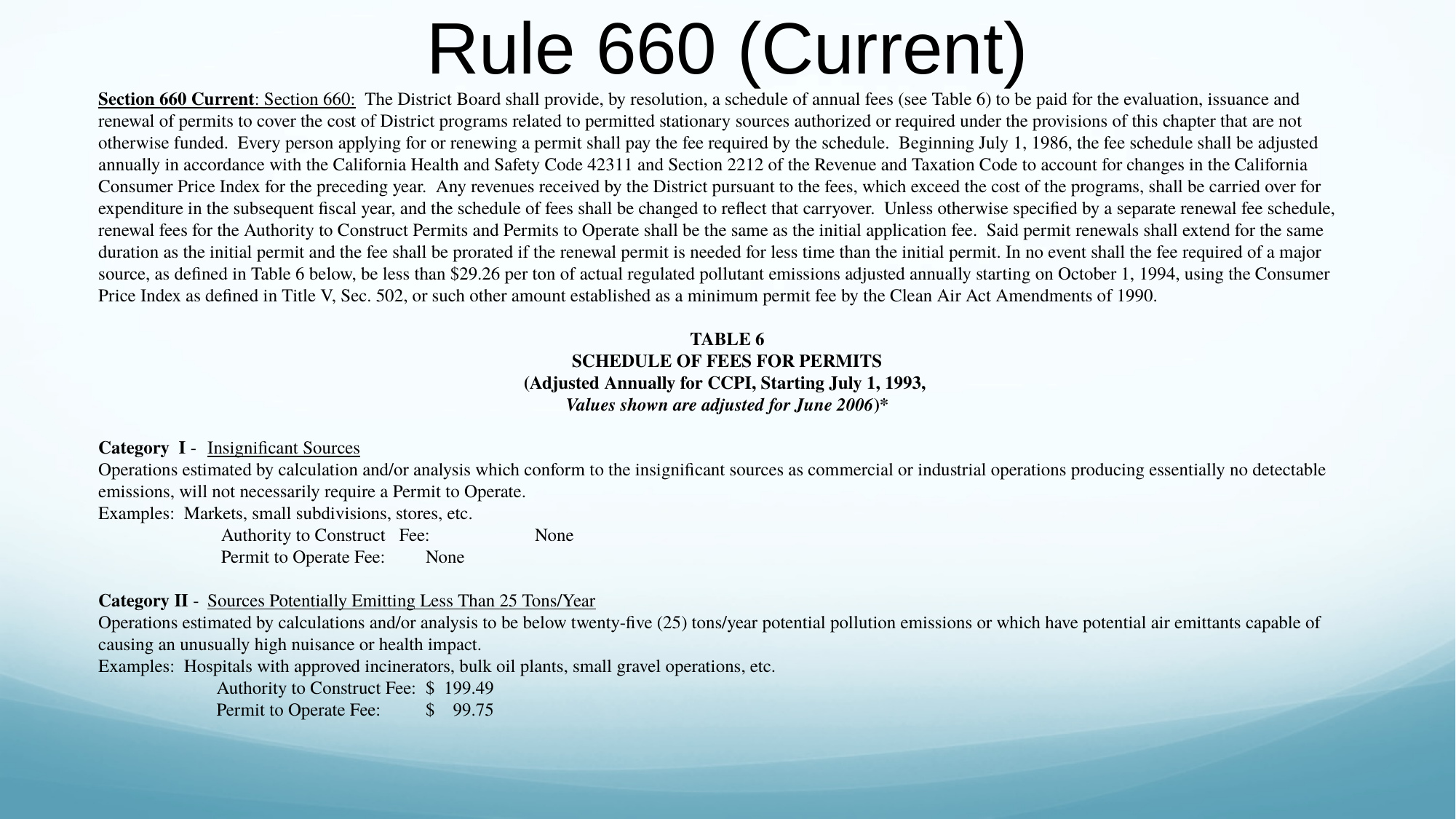

# Rule 660 (Current)
Section 660 Current: Section 660:  The District Board shall provide, by resolution, a schedule of annual fees (see Table 6) to be paid for the evaluation, issuance and renewal of permits to cover the cost of District programs related to permitted stationary sources authorized or required under the provisions of this chapter that are not otherwise funded.  Every person applying for or renewing a permit shall pay the fee required by the schedule.  Beginning July 1, 1986, the fee schedule shall be adjusted annually in accordance with the California Health and Safety Code 42311 and Section 2212 of the Revenue and Taxation Code to account for changes in the California Consumer Price Index for the preceding year.  Any revenues received by the District pursuant to the fees, which exceed the cost of the programs, shall be carried over for expenditure in the subsequent fiscal year, and the schedule of fees shall be changed to reflect that carryover.  Unless otherwise specified by a separate renewal fee schedule, renewal fees for the Authority to Construct Permits and Permits to Operate shall be the same as the initial application fee.  Said permit renewals shall extend for the same duration as the initial permit and the fee shall be prorated if the renewal permit is needed for less time than the initial permit. In no event shall the fee required of a major source, as defined in Table 6 below, be less than $29.26 per ton of actual regulated pollutant emissions adjusted annually starting on October 1, 1994, using the Consumer Price Index as defined in Title V, Sec. 502, or such other amount established as a minimum permit fee by the Clean Air Act Amendments of 1990.

TABLE 6
SCHEDULE OF FEES FOR PERMITS
(Adjusted Annually for CCPI, Starting July 1, 1993,
Values shown are adjusted for June 2006)*

Category  I -	Insignificant Sources
Operations estimated by calculation and/or analysis which conform to the insignificant sources as commercial or industrial operations producing essentially no detectable emissions, will not necessarily require a Permit to Operate.
Examples:  Markets, small subdivisions, stores, etc.
                           Authority to Construct   Fee:	None
                           Permit to Operate Fee:	None

Category II -	Sources Potentially Emitting Less Than 25 Tons/Year
Operations estimated by calculations and/or analysis to be below twenty-five (25) tons/year potential pollution emissions or which have potential air emittants capable of causing an unusually high nuisance or health impact.
Examples:  Hospitals with approved incinerators, bulk oil plants, small gravel operations, etc.
                          Authority to Construct Fee:	$  199.49
                          Permit to Operate Fee:	$    99.75